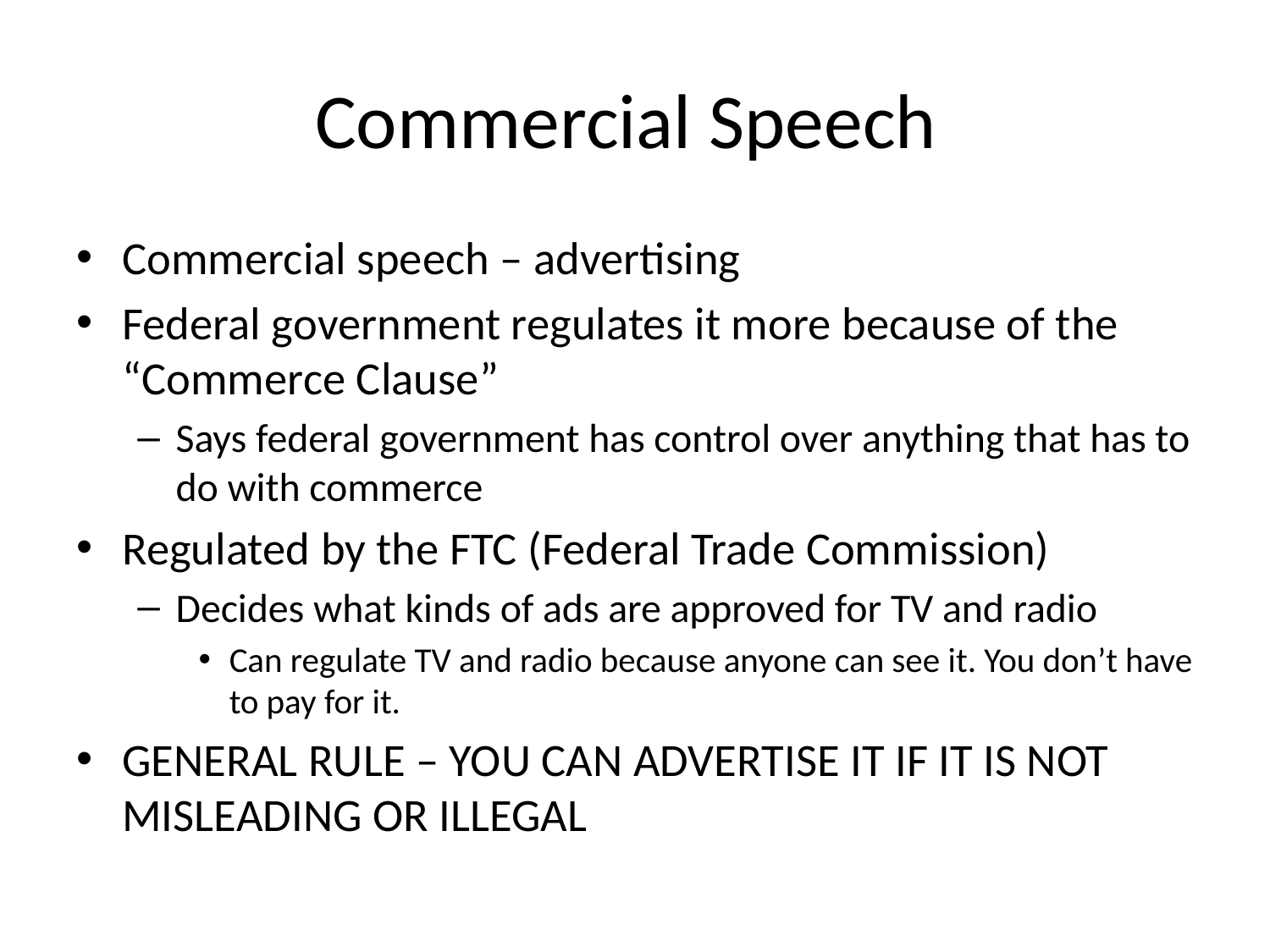

# Commercial Speech
Commercial speech – advertising
Federal government regulates it more because of the “Commerce Clause”
Says federal government has control over anything that has to do with commerce
Regulated by the FTC (Federal Trade Commission)
Decides what kinds of ads are approved for TV and radio
Can regulate TV and radio because anyone can see it. You don’t have to pay for it.
GENERAL RULE – YOU CAN ADVERTISE IT IF IT IS NOT MISLEADING OR ILLEGAL